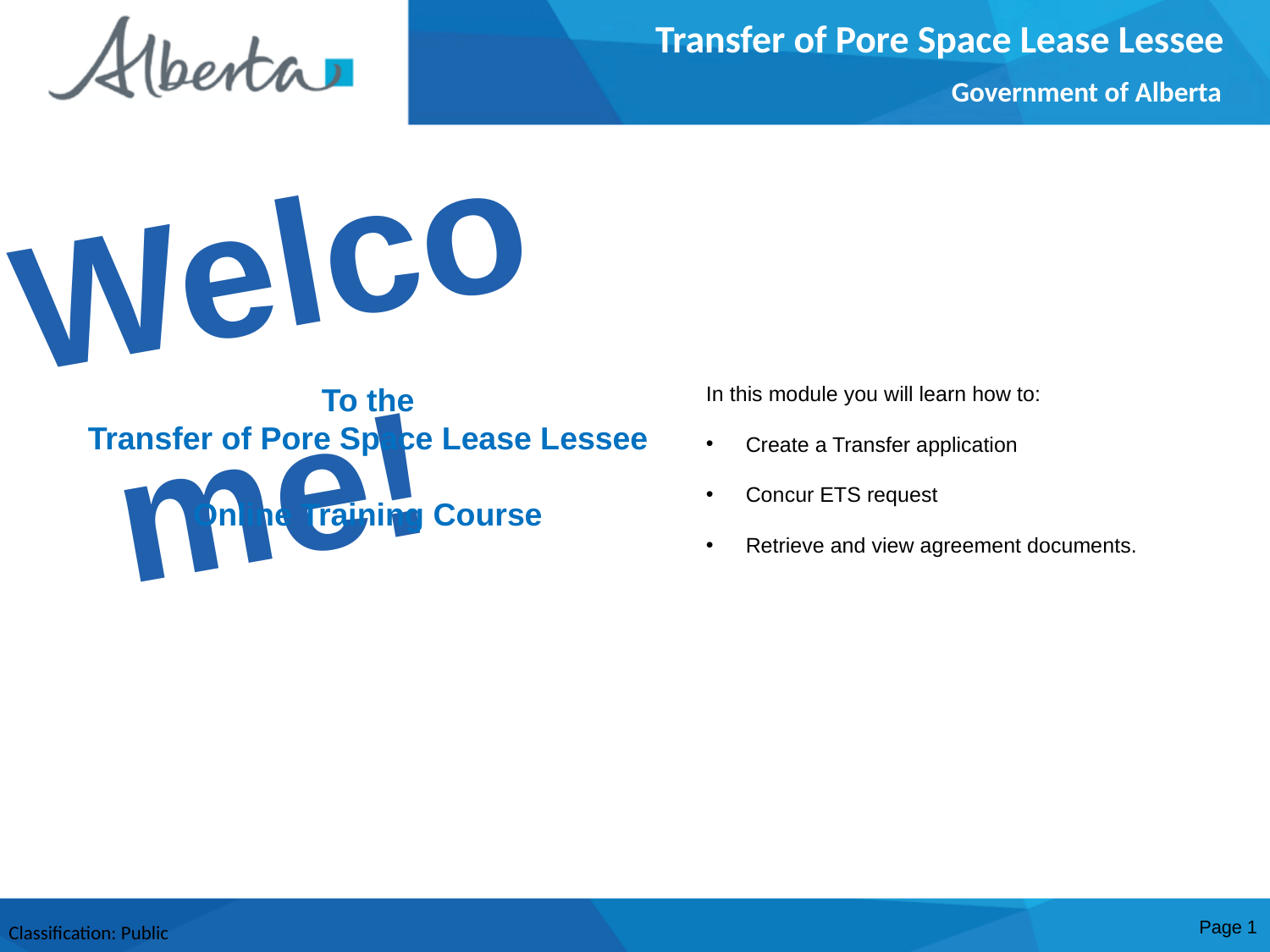

Transfer of Pore Space Lease Lessee
Government of Alberta
Welcome!
To the
Transfer of Pore Space Lease Lessee

Online Training Course
In this module you will learn how to:

Create a Transfer application

Concur ETS request

Retrieve and view agreement documents.
Page 1